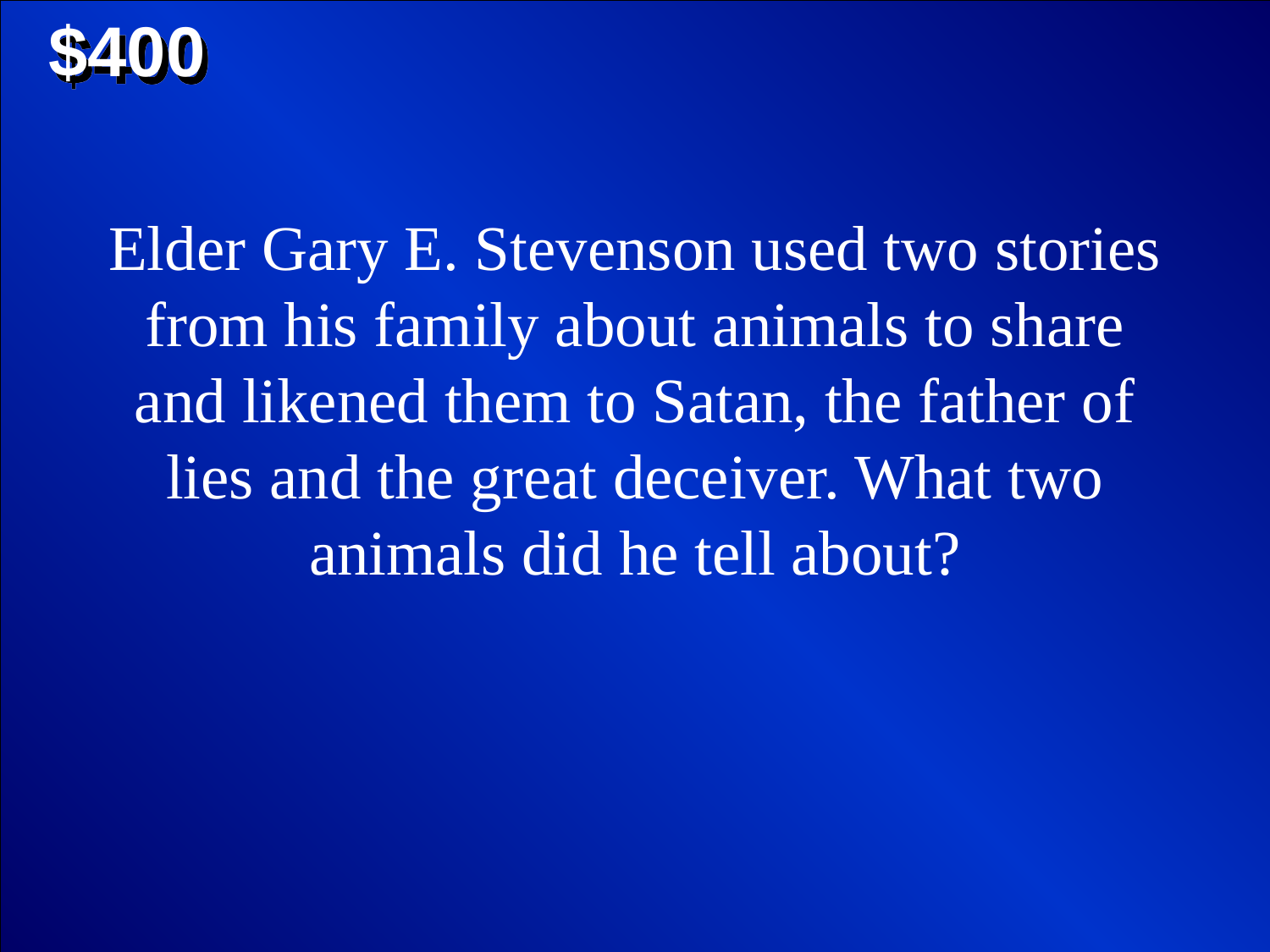

$400
Elder Gary E. Stevenson used two stories from his family about animals to share and likened them to Satan, the father of lies and the great deceiver. What two animals did he tell about?